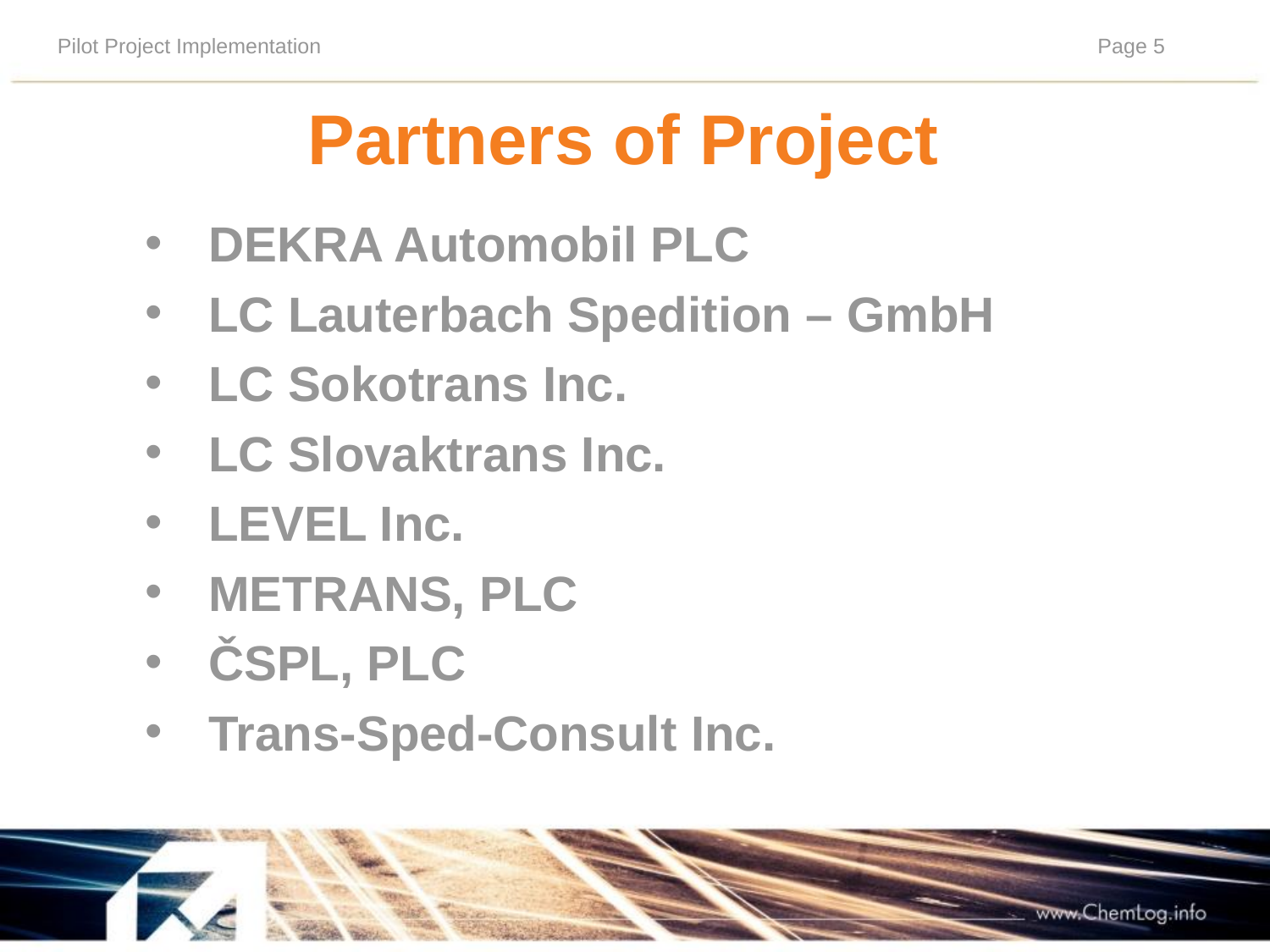

Partners of Project
DEKRA Automobil PLC
LC Lauterbach Spedition – GmbH
LC Sokotrans Inc.
LC Slovaktrans Inc.
LEVEL Inc.
METRANS, PLC
ČSPL, PLC
Trans-Sped-Consult Inc.